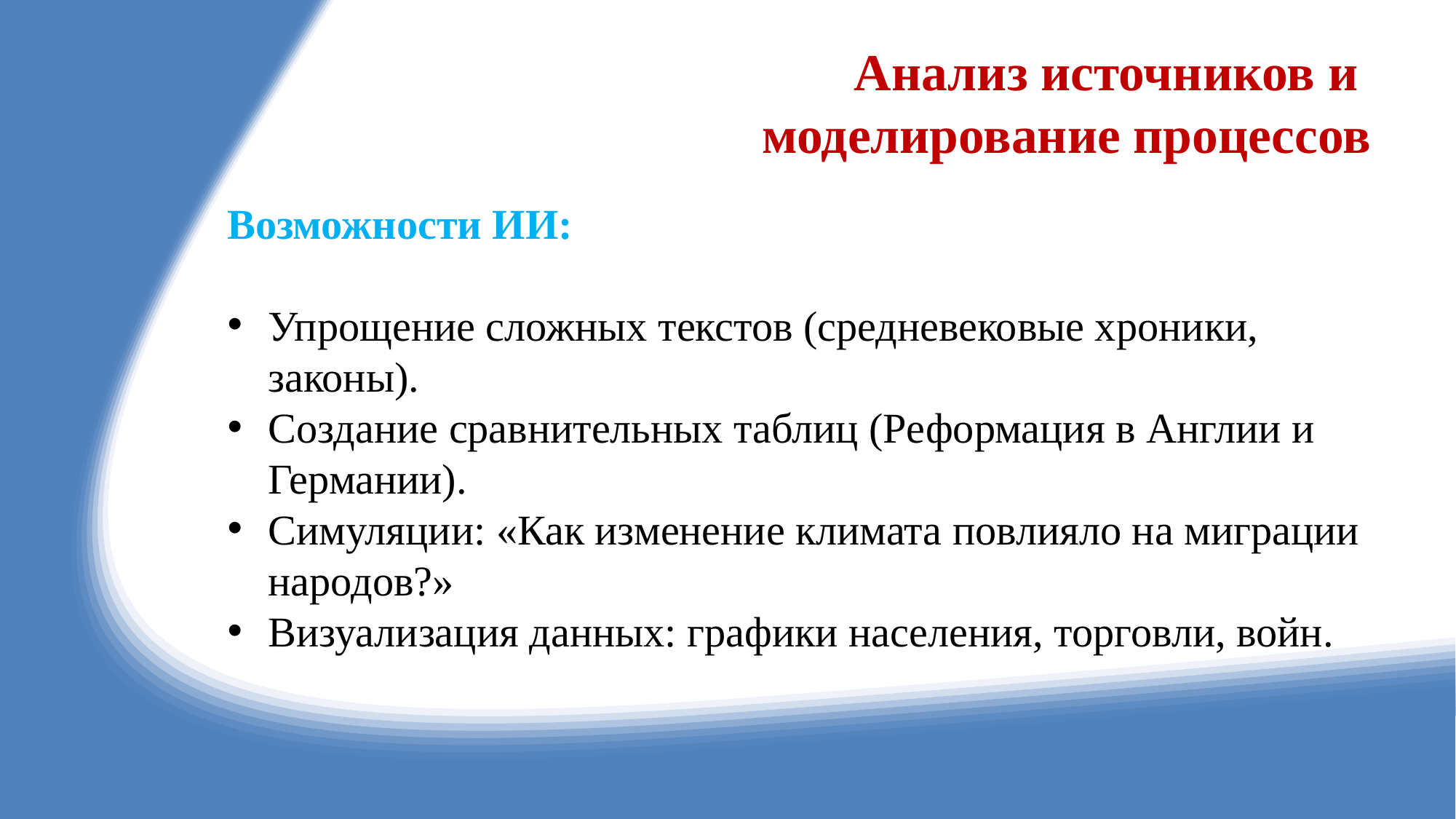

# Анализ источников и моделирование процессов

Возможности ИИ:

Упрощение сложных текстов (средневековые хроники, законы).
Создание сравнительных таблиц (Реформация в Англии и Германии).
Симуляции: «Как изменение климата повлияло на миграции народов?»
Визуализация данных: графики населения, торговли, войн.